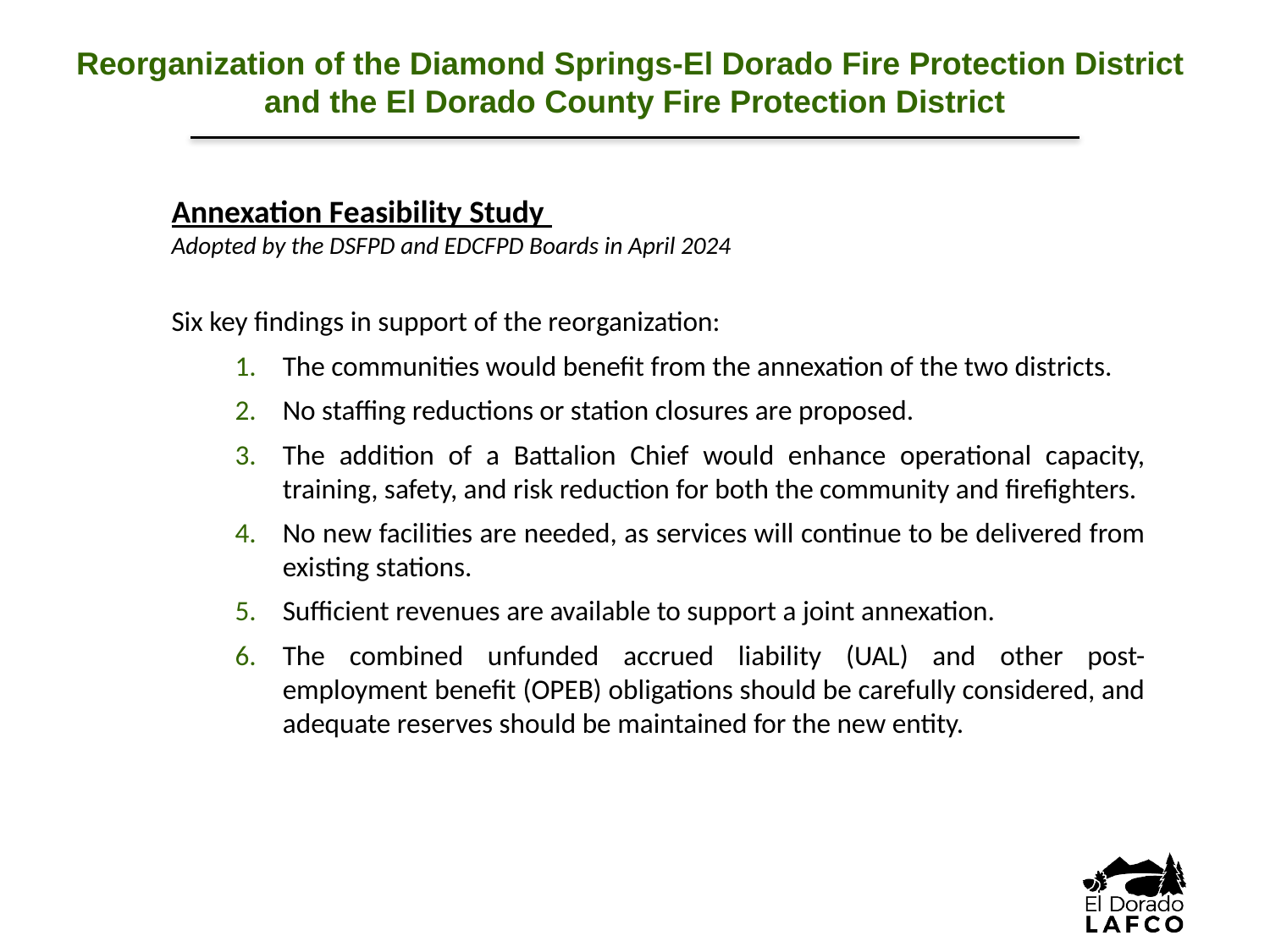

Reorganization of the Diamond Springs-El Dorado Fire Protection District
and the El Dorado County Fire Protection District
Annexation Feasibility Study
Adopted by the DSFPD and EDCFPD Boards in April 2024

Six key findings in support of the reorganization:
The communities would benefit from the annexation of the two districts.
No staffing reductions or station closures are proposed.
The addition of a Battalion Chief would enhance operational capacity, training, safety, and risk reduction for both the community and firefighters.
No new facilities are needed, as services will continue to be delivered from existing stations.
Sufficient revenues are available to support a joint annexation.
The combined unfunded accrued liability (UAL) and other post-employment benefit (OPEB) obligations should be carefully considered, and adequate reserves should be maintained for the new entity.